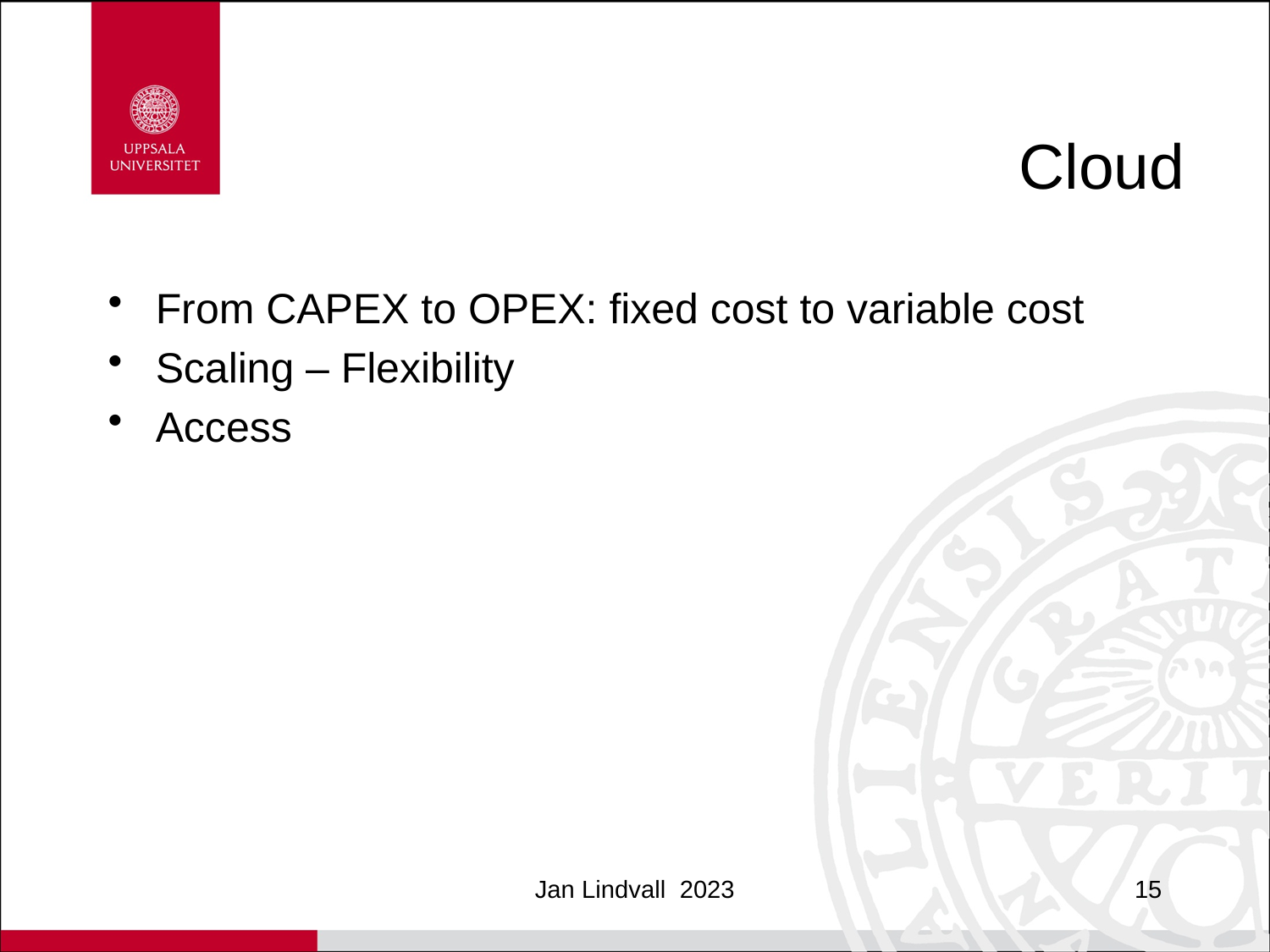

# Cloud
From CAPEX to OPEX: fixed cost to variable cost
Scaling – Flexibility
Access
Jan Lindvall  2023
15